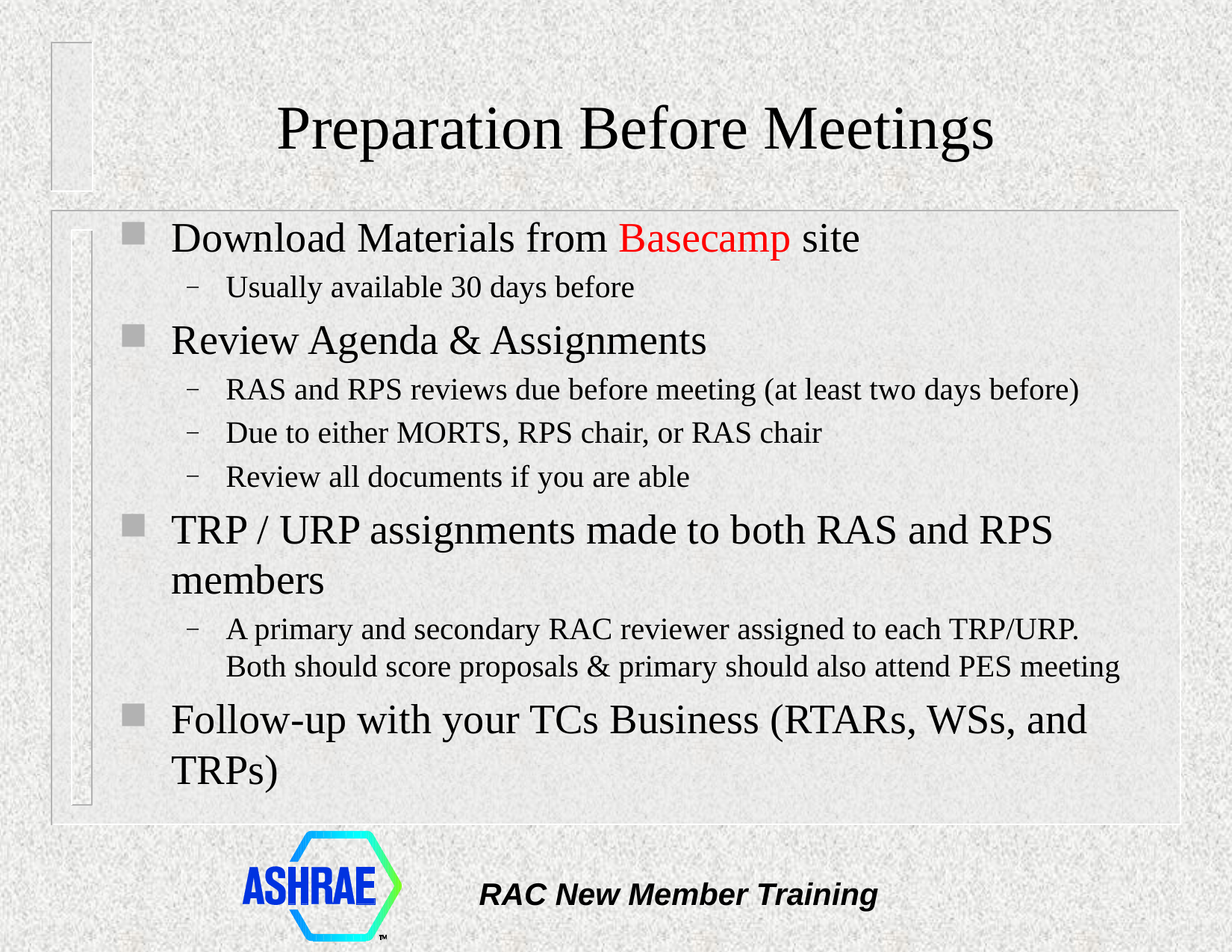

# Preparation Before Meetings
Download Materials from Basecamp site
Usually available 30 days before
Review Agenda & Assignments
RAS and RPS reviews due before meeting (at least two days before)
Due to either MORTS, RPS chair, or RAS chair
Review all documents if you are able
TRP / URP assignments made to both RAS and RPS members
A primary and secondary RAC reviewer assigned to each TRP/URP. Both should score proposals & primary should also attend PES meeting
Follow-up with your TCs Business (RTARs, WSs, and TRPs)